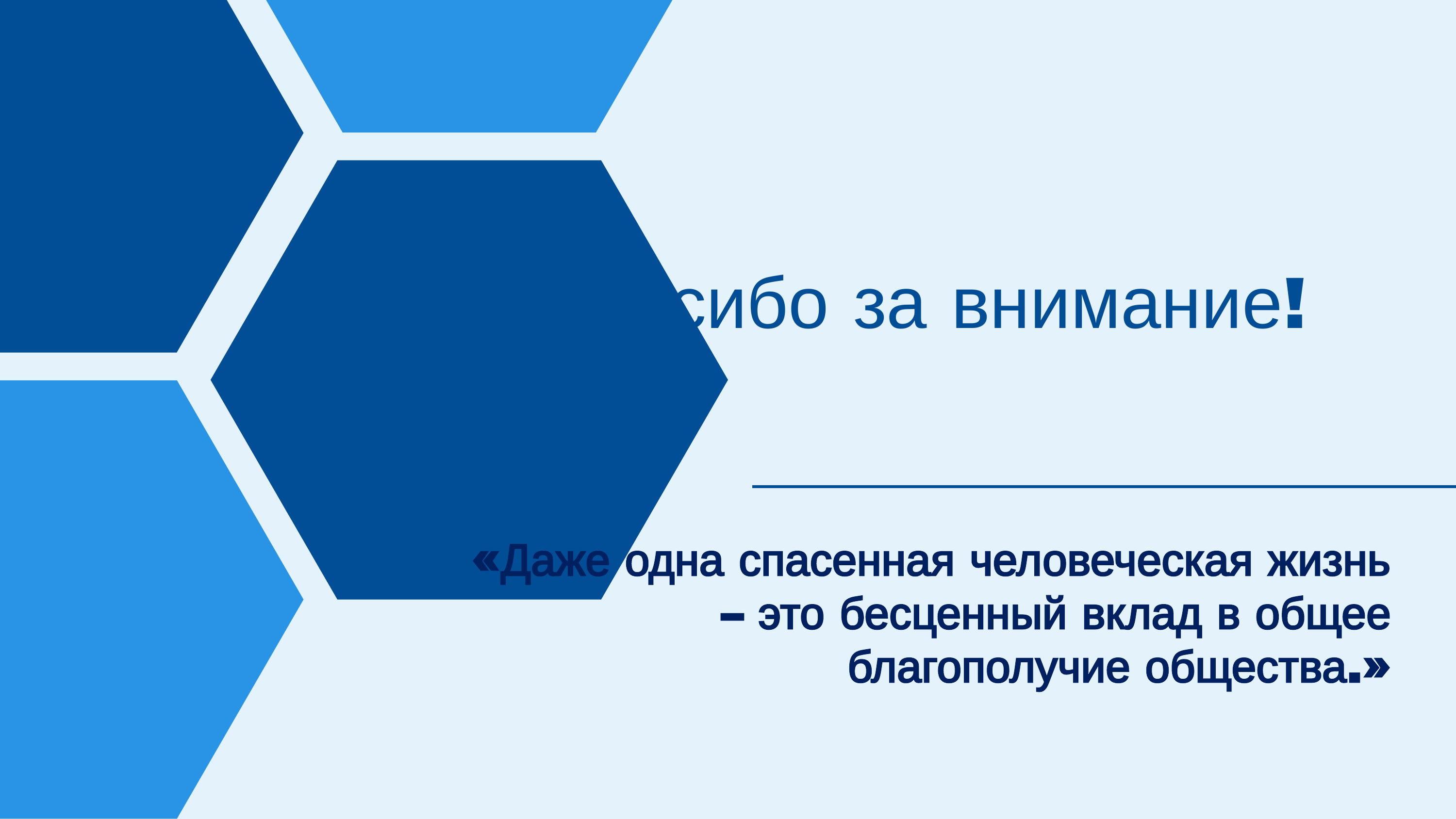

Спасибо за внимание!

«Даже одна спасенная человеческая жизнь – это бесценный вклад в общее благополучие общества.»